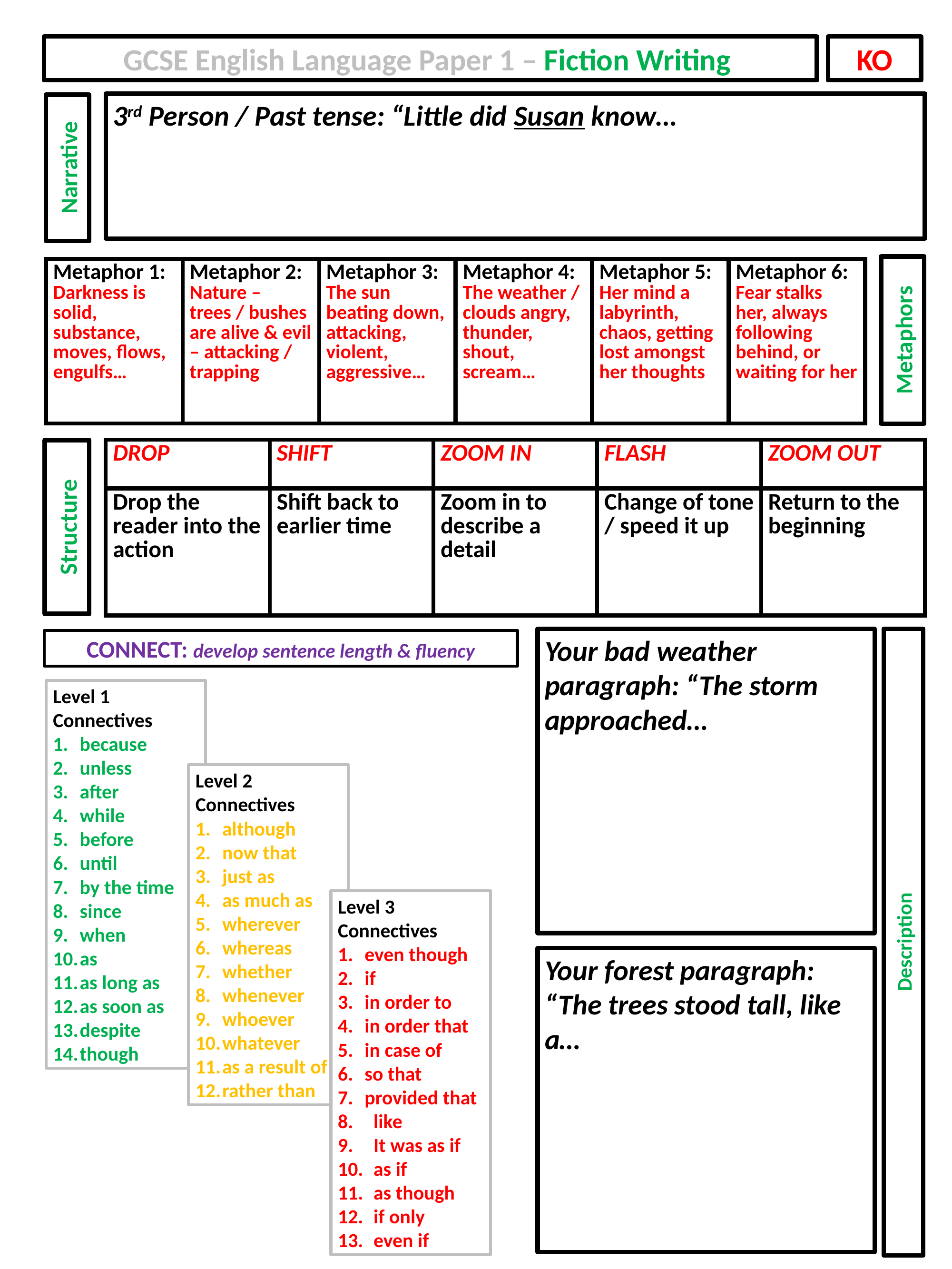

KO
GCSE English Language Paper 1 – Fiction Writing
3rd Person / Past tense: “Little did Susan know…

Narrative
Metaphors
| Metaphor 1: Darkness is solid, substance, moves, flows, engulfs… | Metaphor 2: Nature – trees / bushes are alive & evil – attacking / trapping | Metaphor 3: The sun beating down, attacking, violent, aggressive… | Metaphor 4: The weather / clouds angry, thunder, shout, scream… | Metaphor 5: Her mind a labyrinth, chaos, getting lost amongst her thoughts | Metaphor 6: Fear stalks her, always following behind, or waiting for her |
| --- | --- | --- | --- | --- | --- |
| DROP | SHIFT | ZOOM IN | FLASH | ZOOM OUT |
| --- | --- | --- | --- | --- |
| Drop the reader into the action | Shift back to earlier time | Zoom in to describe a detail | Change of tone / speed it up | Return to the beginning |
Structure
Description
Your bad weather paragraph: “The storm approached…

CONNECT: develop sentence length & fluency
Level 1 Connectives
because
unless
after
while
before
until
by the time
since
when
as
as long as
as soon as
despite
though
Level 2 Connectives
although
now that
just as
as much as
wherever
whereas
whether
whenever
whoever
whatever
as a result of
rather than
Level 3 Connectives
even though
if
in order to
in order that
in case of
so that
provided that
like
It was as if
as if
as though
if only
even if
Your forest paragraph: “The trees stood tall, like a…